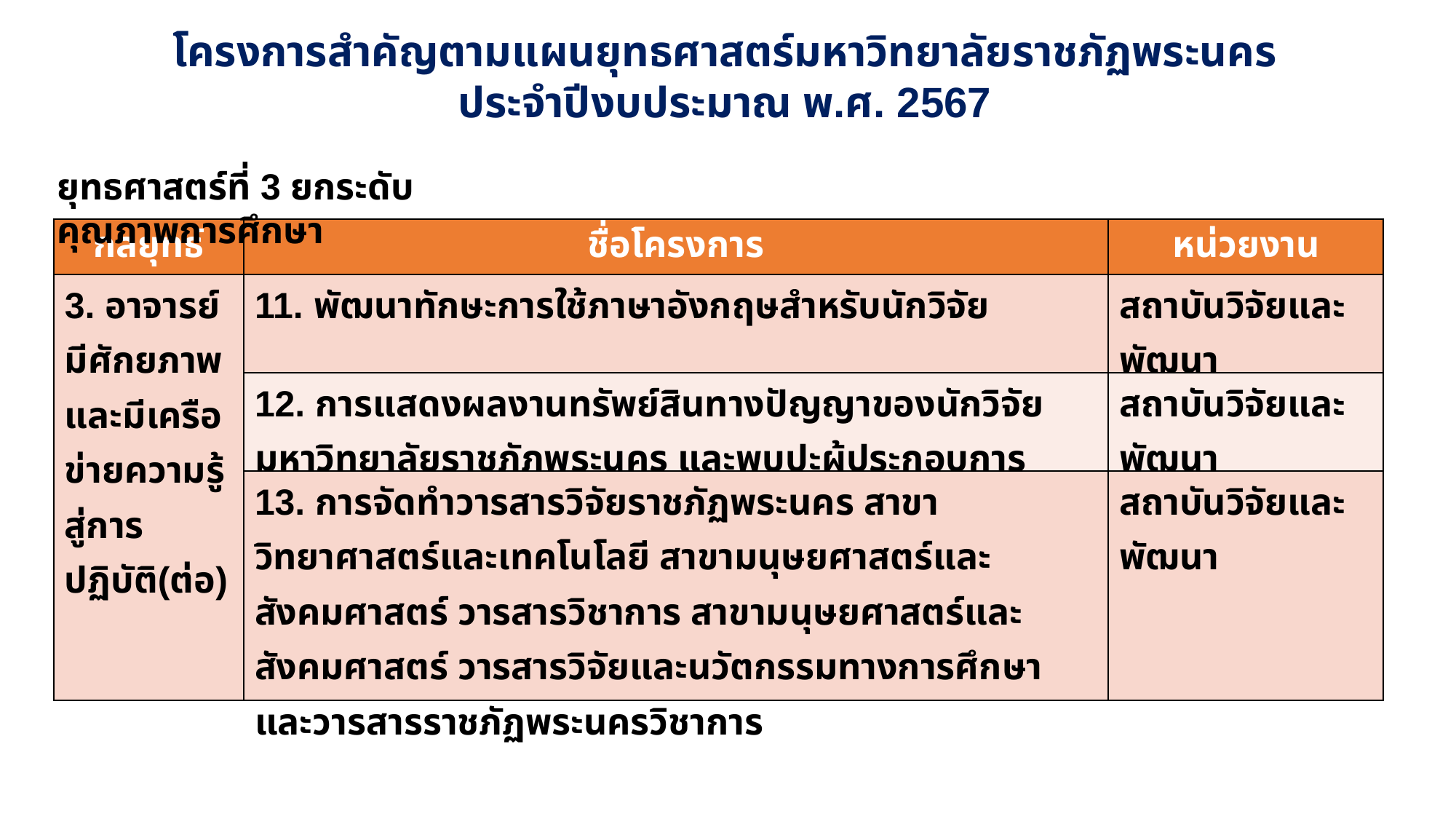

โครงการสำคัญตามแผนยุทธศาสตร์มหาวิทยาลัยราชภัฏพระนคร
ประจำปีงบประมาณ พ.ศ. 2567

ยุทธศาสตร์ที่ 3 ยกระดับคุณภาพการศึกษา
| กลยุทธ์ | ชื่อโครงการ | หน่วยงาน |
| --- | --- | --- |
| 3. อาจารย์มีศักยภาพ และมีเครือข่ายความรู้สู่การปฏิบัติ(ต่อ) | 11. พัฒนาทักษะการใช้ภาษาอังกฤษสำหรับนักวิจัย | สถาบันวิจัยและพัฒนา |
|  | 12. การแสดงผลงานทรัพย์สินทางปัญญาของนักวิจัยมหาวิทยาลัยราชภัฏพระนคร และพบปะผู้ประกอบการ | สถาบันวิจัยและพัฒนา |
|  | 13. การจัดทำวารสารวิจัยราชภัฏพระนคร สาขาวิทยาศาสตร์และเทคโนโลยี สาขามนุษยศาสตร์และสังคมศาสตร์ วารสารวิชาการ สาขามนุษยศาสตร์และสังคมศาสตร์ วารสารวิจัยและนวัตกรรมทางการศึกษา และวารสารราชภัฏพระนครวิชาการ | สถาบันวิจัยและพัฒนา |